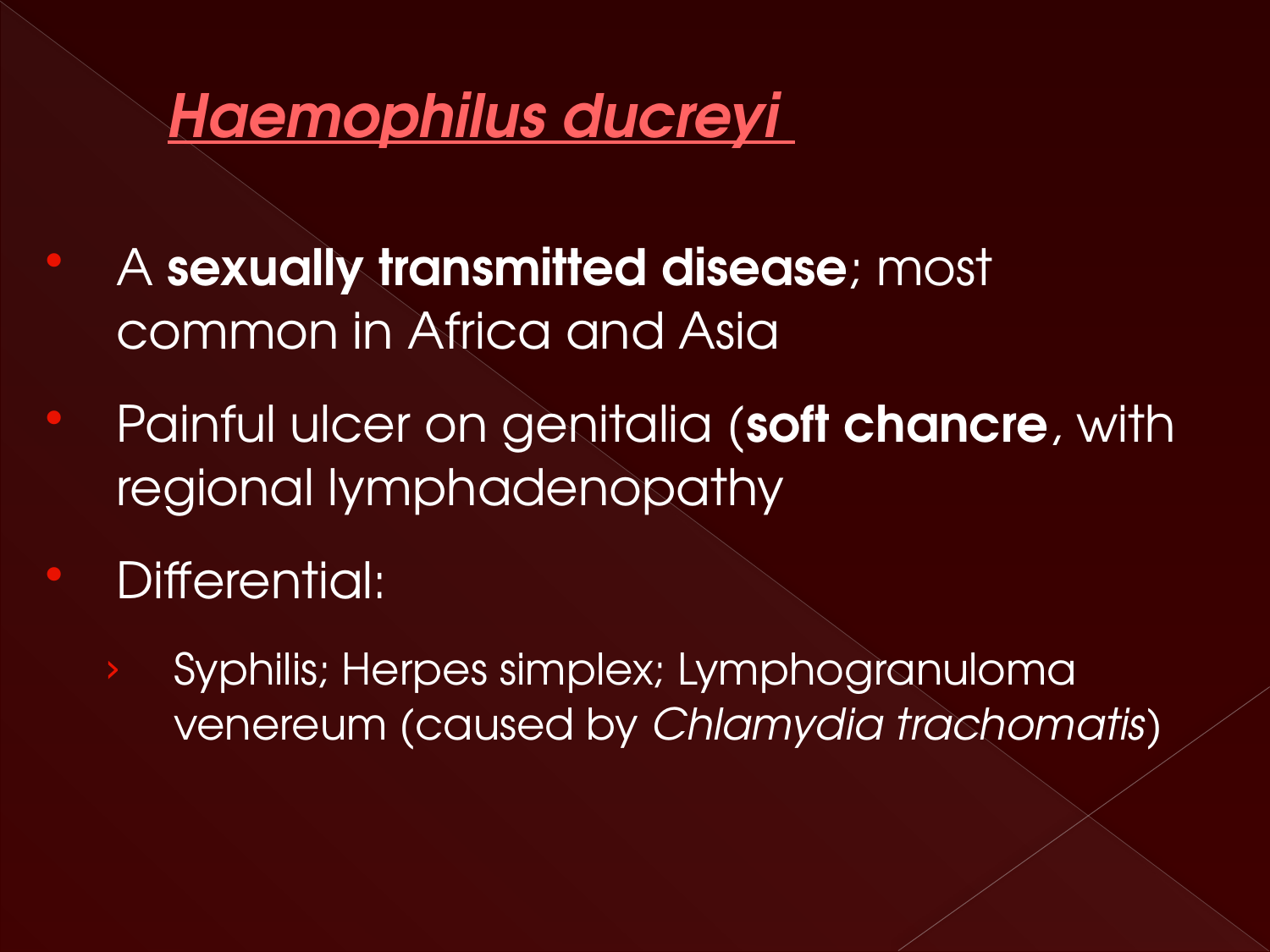

# Haemophilus ducreyi
A sexually transmitted disease; most common in Africa and Asia
Painful ulcer on genitalia (soft chancre, with regional lymphadenopathy
Differential:
Syphilis; Herpes simplex; Lymphogranuloma venereum (caused by Chlamydia trachomatis)